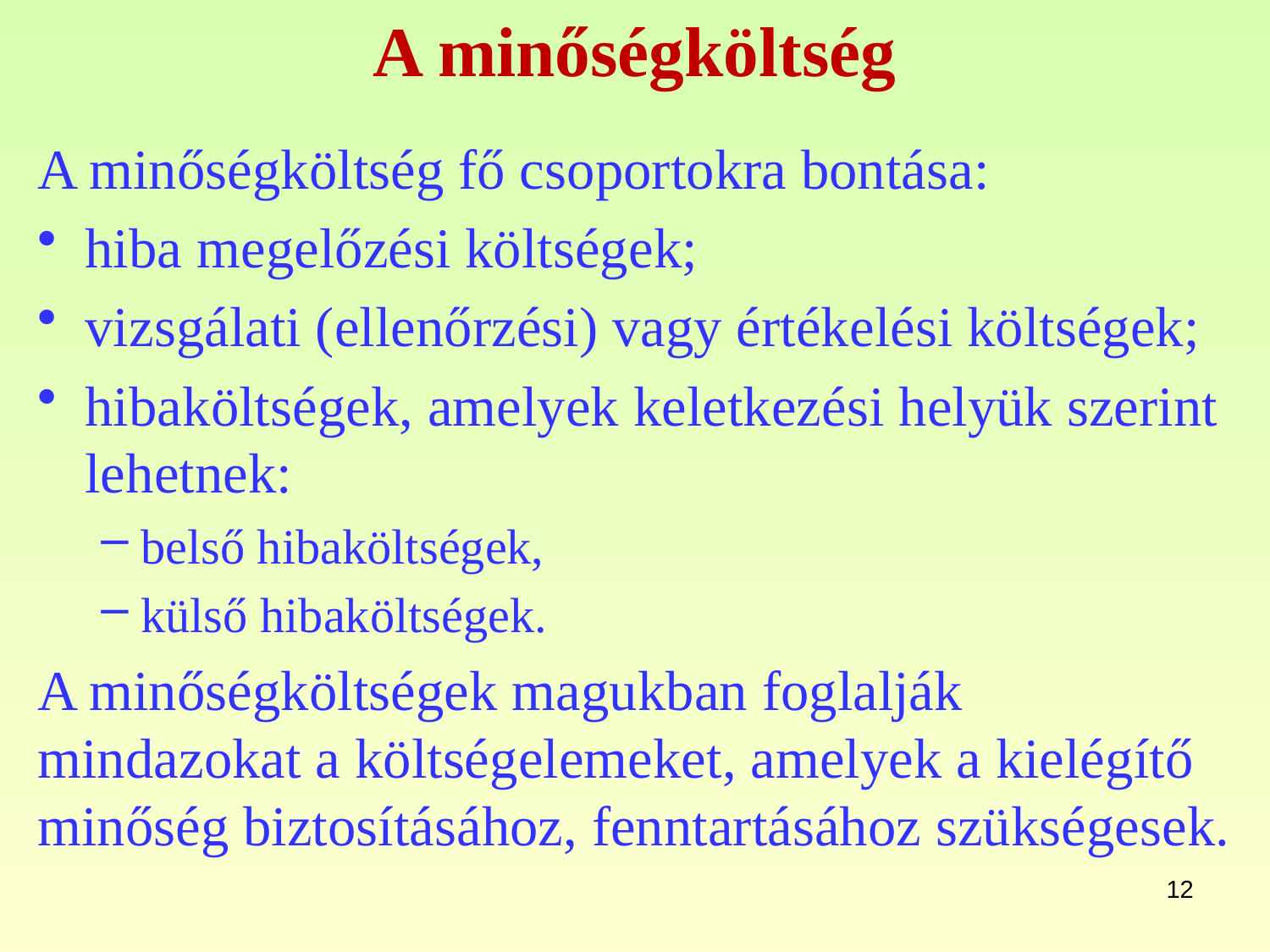

# A minőségköltség

A minőségköltség fő csoportokra bontása:
hiba megelőzési költségek;
vizsgálati (ellenőrzési) vagy értékelési költségek;
hibaköltségek, amelyek keletkezési helyük szerint lehetnek:
belső hibaköltségek,
külső hibaköltségek.
A minőségköltségek magukban foglalják mindazokat a költségelemeket, amelyek a kielégítő minőség biztosításához, fenntartásához szükségesek.
12